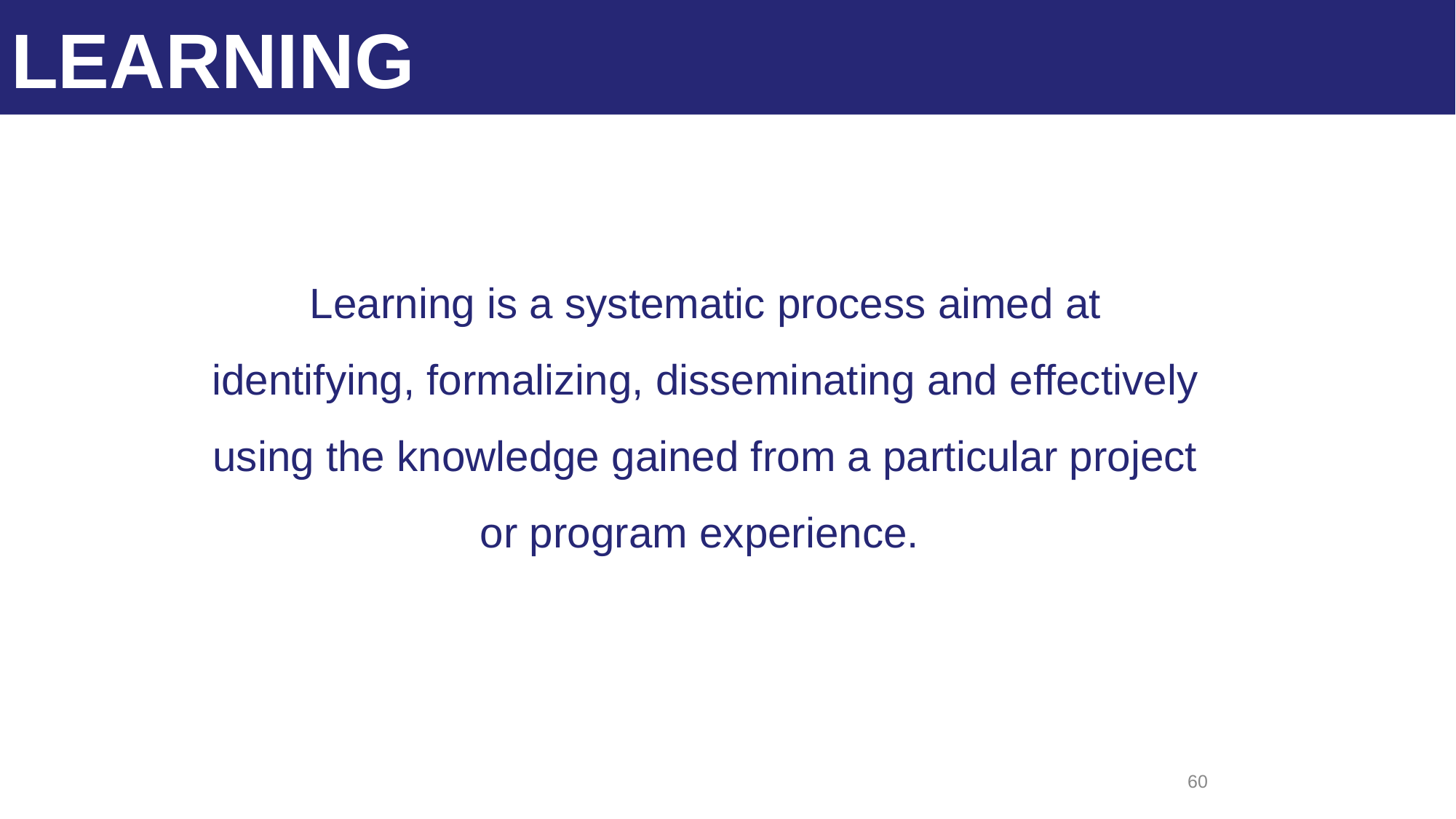

LEARNING

Learning is a systematic process aimed at identifying, formalizing, disseminating and effectively using the knowledge gained from a particular project or program experience.

60